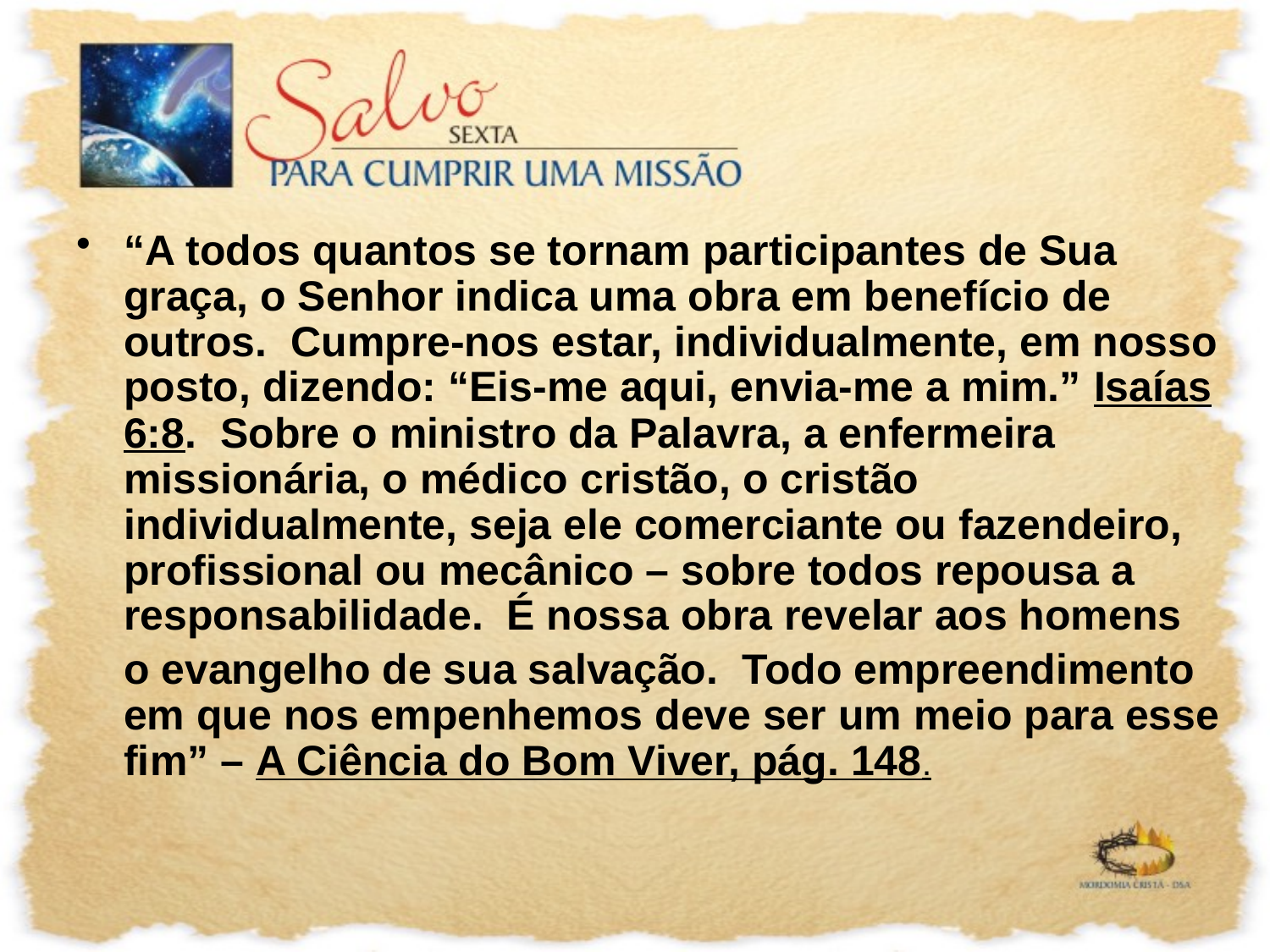

“A todos quantos se tornam participantes de Sua graça, o Senhor indica uma obra em benefício de outros.  Cumpre-nos estar, individualmente, em nosso posto, dizendo: “Eis-me aqui, envia-me a mim.” Isaías 6:8.  Sobre o ministro da Palavra, a enfermeira missionária, o médico cristão, o cristão individualmente, seja ele comerciante ou fazendeiro, profissional ou mecânico – sobre todos repousa a responsabilidade.  É nossa obra revelar aos homens
	o evangelho de sua salvação.  Todo empreendimento em que nos empenhemos deve ser um meio para esse fim” – A Ciência do Bom Viver, pág. 148.